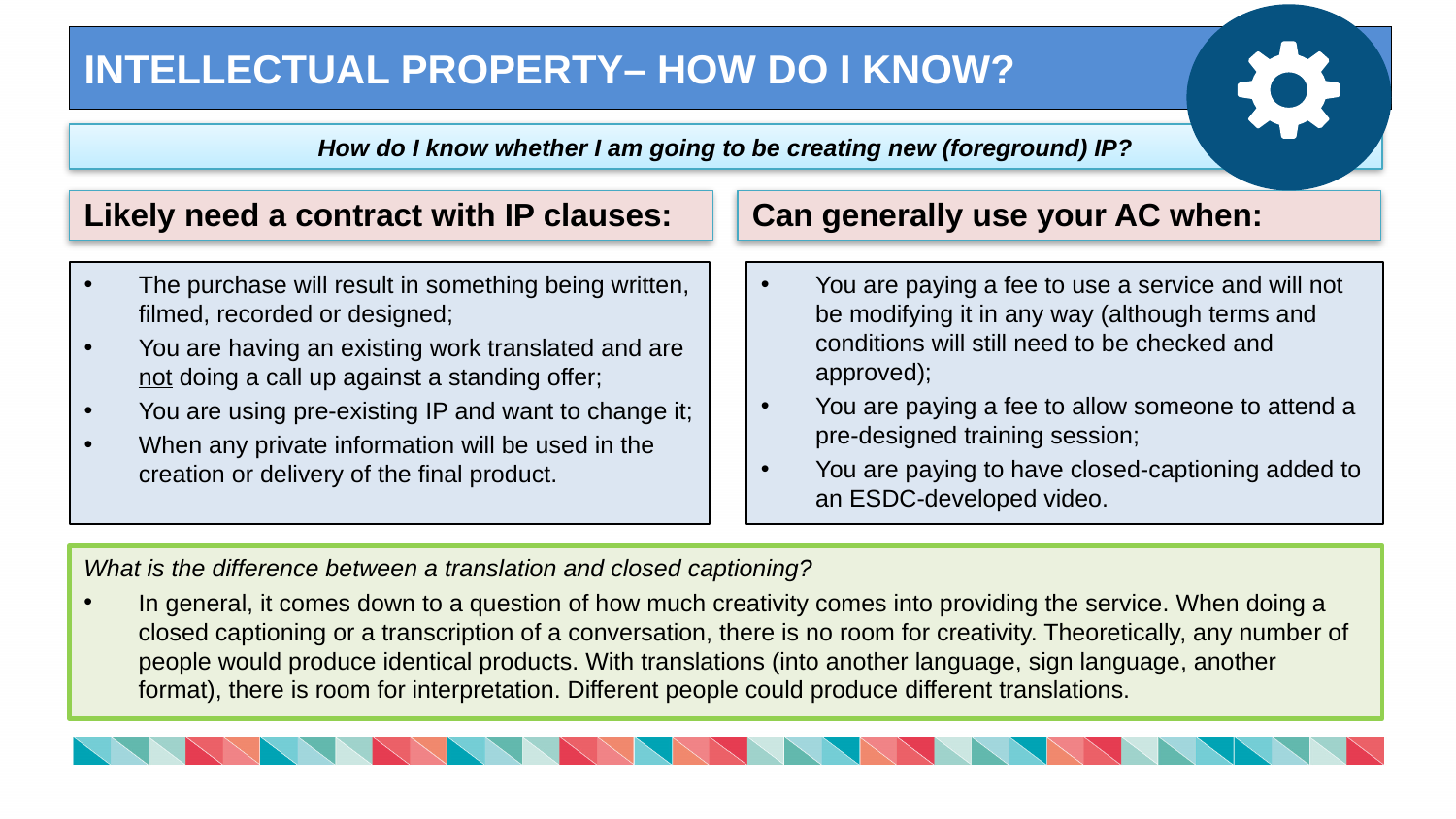

# INTELLECTUAL PROPERTY– HOW DO I KNOW?

 How do I know whether I am going to be creating new (foreground) IP?
Likely need a contract with IP clauses:
Can generally use your AC when:
The purchase will result in something being written, filmed, recorded or designed;
You are having an existing work translated and are not doing a call up against a standing offer;
You are using pre-existing IP and want to change it;
When any private information will be used in the creation or delivery of the final product.

You are paying a fee to use a service and will not be modifying it in any way (although terms and conditions will still need to be checked and approved);
You are paying a fee to allow someone to attend a pre-designed training session;
You are paying to have closed-captioning added to an ESDC-developed video.

What is the difference between a translation and closed captioning?
In general, it comes down to a question of how much creativity comes into providing the service. When doing a closed captioning or a transcription of a conversation, there is no room for creativity. Theoretically, any number of people would produce identical products. With translations (into another language, sign language, another format), there is room for interpretation. Different people could produce different translations.